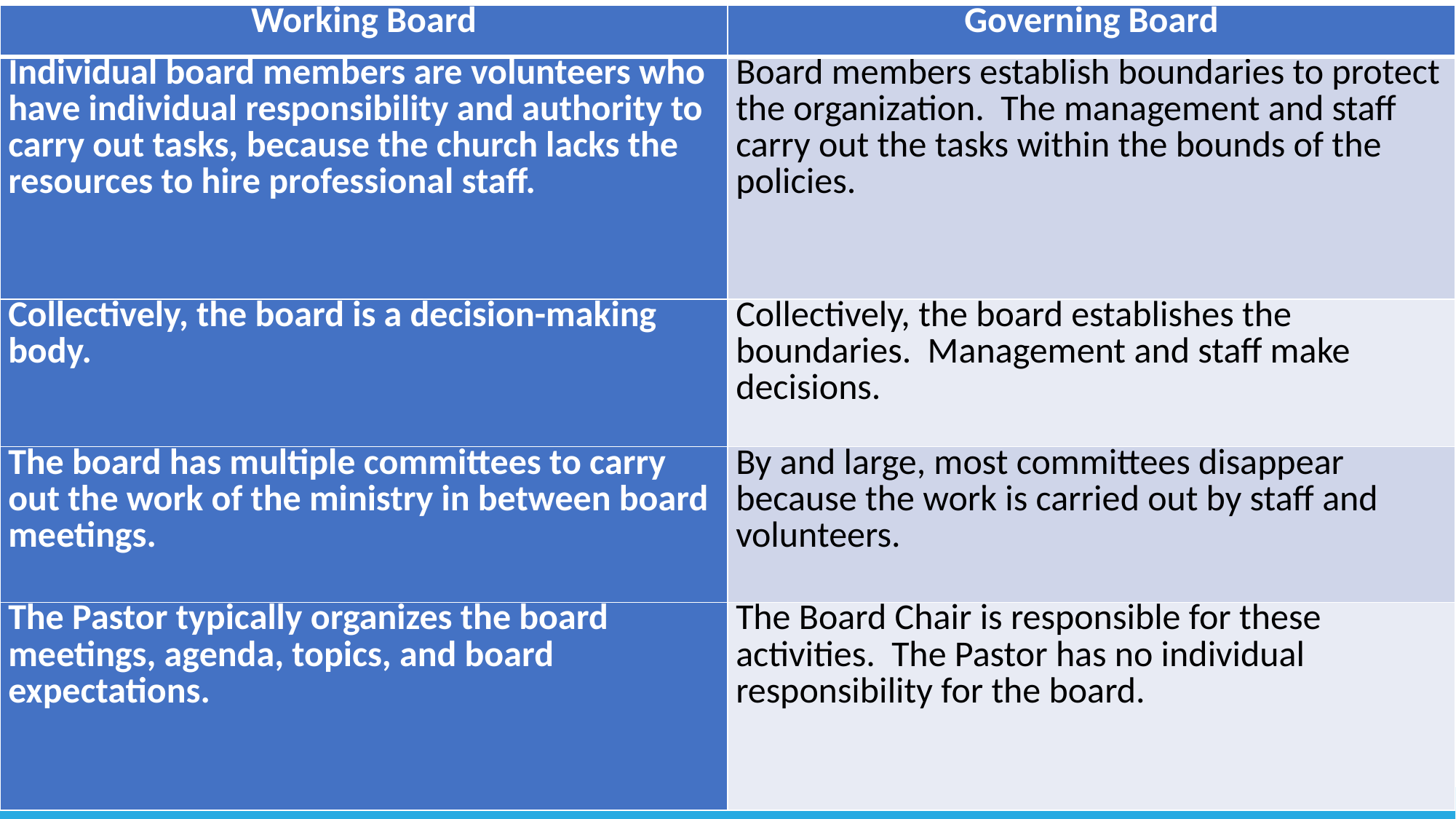

| Working Board | Governing Board |
| --- | --- |
| Individual board members are volunteers who have individual responsibility and authority to carry out tasks, because the church lacks the resources to hire professional staff. | Board members establish boundaries to protect the organization. The management and staff carry out the tasks within the bounds of the policies. |
| Collectively, the board is a decision-making body. | Collectively, the board establishes the boundaries. Management and staff make decisions. |
| The board has multiple committees to carry out the work of the ministry in between board meetings. | By and large, most committees disappear because the work is carried out by staff and volunteers. |
| The Pastor typically organizes the board meetings, agenda, topics, and board expectations. | The Board Chair is responsible for these activities. The Pastor has no individual responsibility for the board. |
#